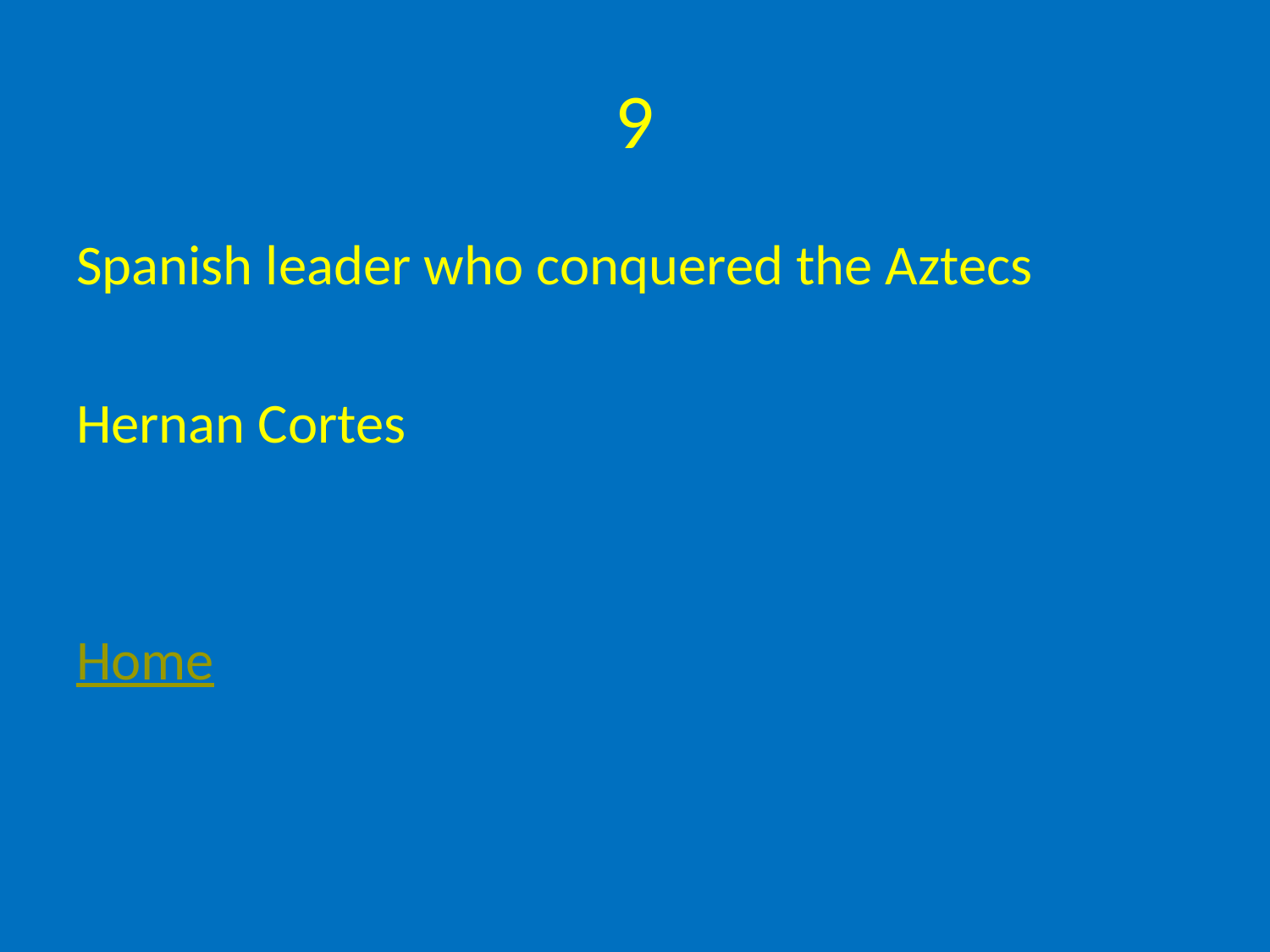

# 9
Spanish leader who conquered the Aztecs

Hernan Cortes

Home